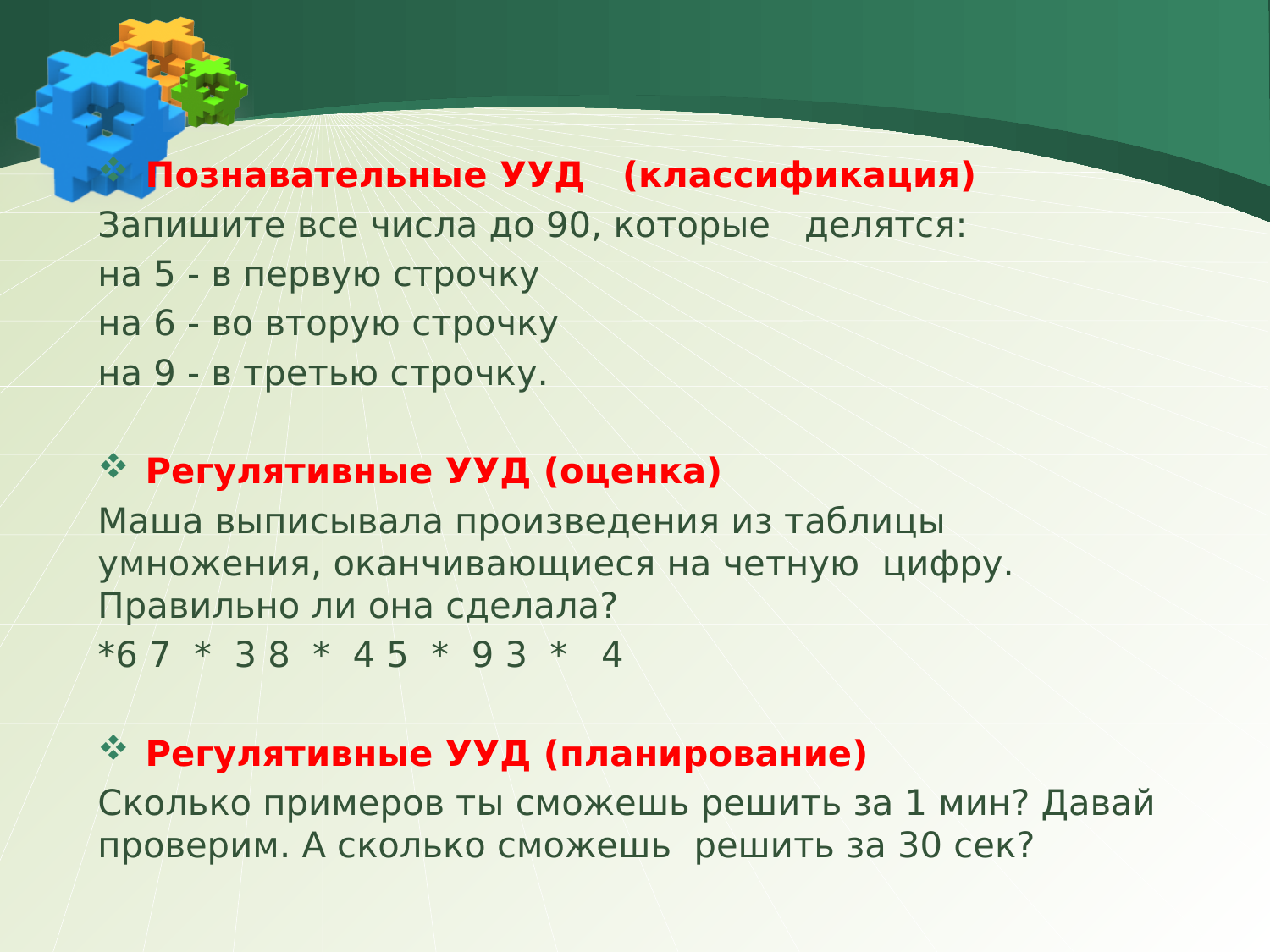

Познавательные УУД   (классификация)
Запишите все числа до 90, которые   делятся:
на 5 - в первую строчку
на 6 - во вторую строчку
на 9 - в третью строчку.

Регулятивные УУД (оценка)
Маша выписывала произведения из таблицы умножения, оканчивающиеся на четную  цифру. Правильно ли она сделала?
*6 7  *  3 8  *  4 5  *  9 3  *   4

Регулятивные УУД (планирование)
Сколько примеров ты сможешь решить за 1 мин? Давай  проверим. А сколько сможешь  решить за 30 сек?